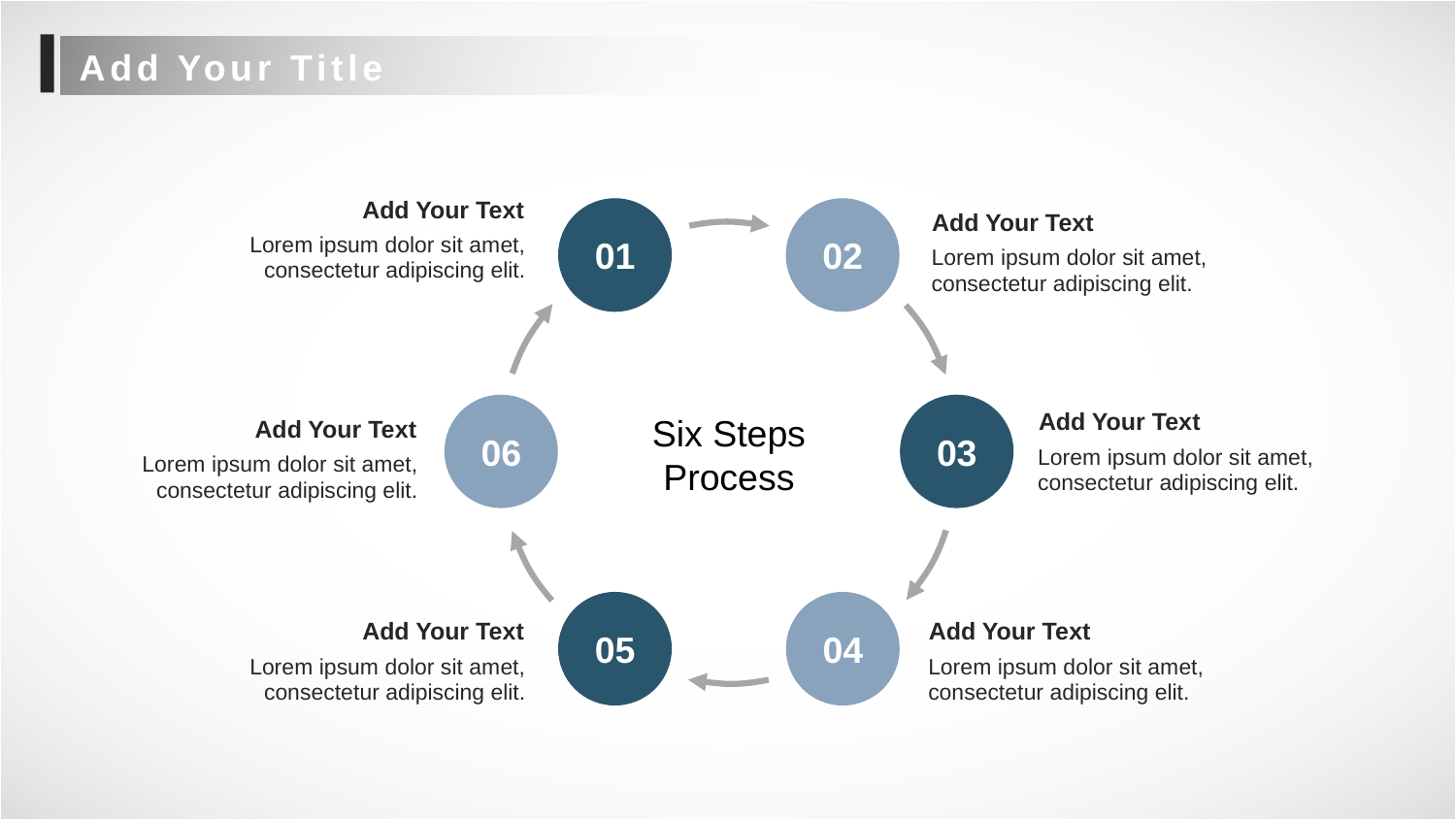

Add Your Title
Add Your Text
01
02
Add Your Text

Lorem ipsum dolor sit amet, consectetur adipiscing elit.
Lorem ipsum dolor sit amet, consectetur adipiscing elit.
Six Steps
Process
06
03
Add Your Text
Add Your Text
Lorem ipsum dolor sit amet, consectetur adipiscing elit.
Lorem ipsum dolor sit amet, consectetur adipiscing elit.
05
04
Add Your Text
Add Your Text
Lorem ipsum dolor sit amet, consectetur adipiscing elit.
Lorem ipsum dolor sit amet, consectetur adipiscing elit.